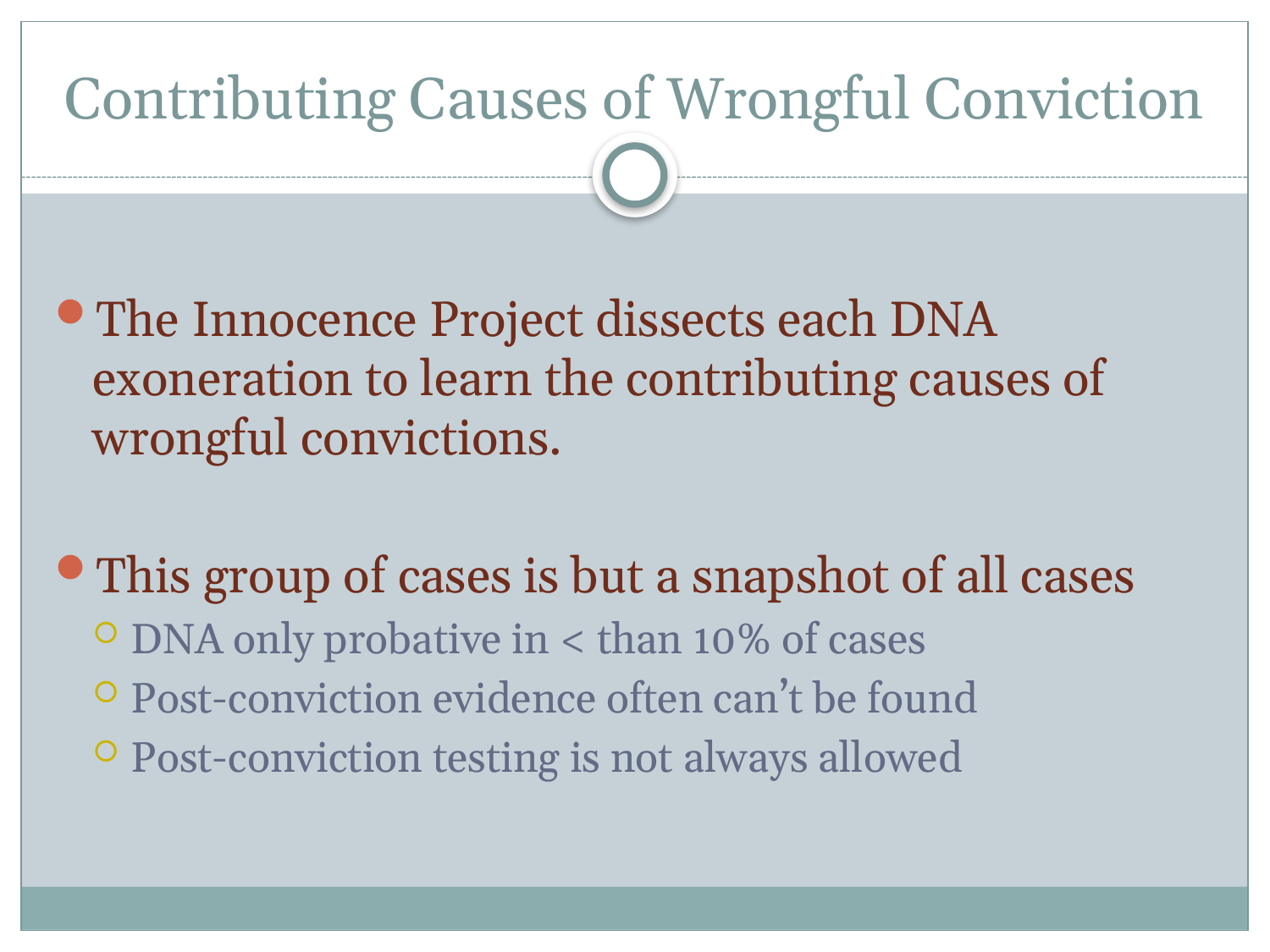

# Contributing Causes of Wrongful Conviction

The Innocence Project dissects each DNA exoneration to learn the contributing causes of wrongful convictions.

This group of cases is but a snapshot of all cases
DNA only probative in < than 10% of cases
Post-conviction evidence often can’t be found
Post-conviction testing is not always allowed